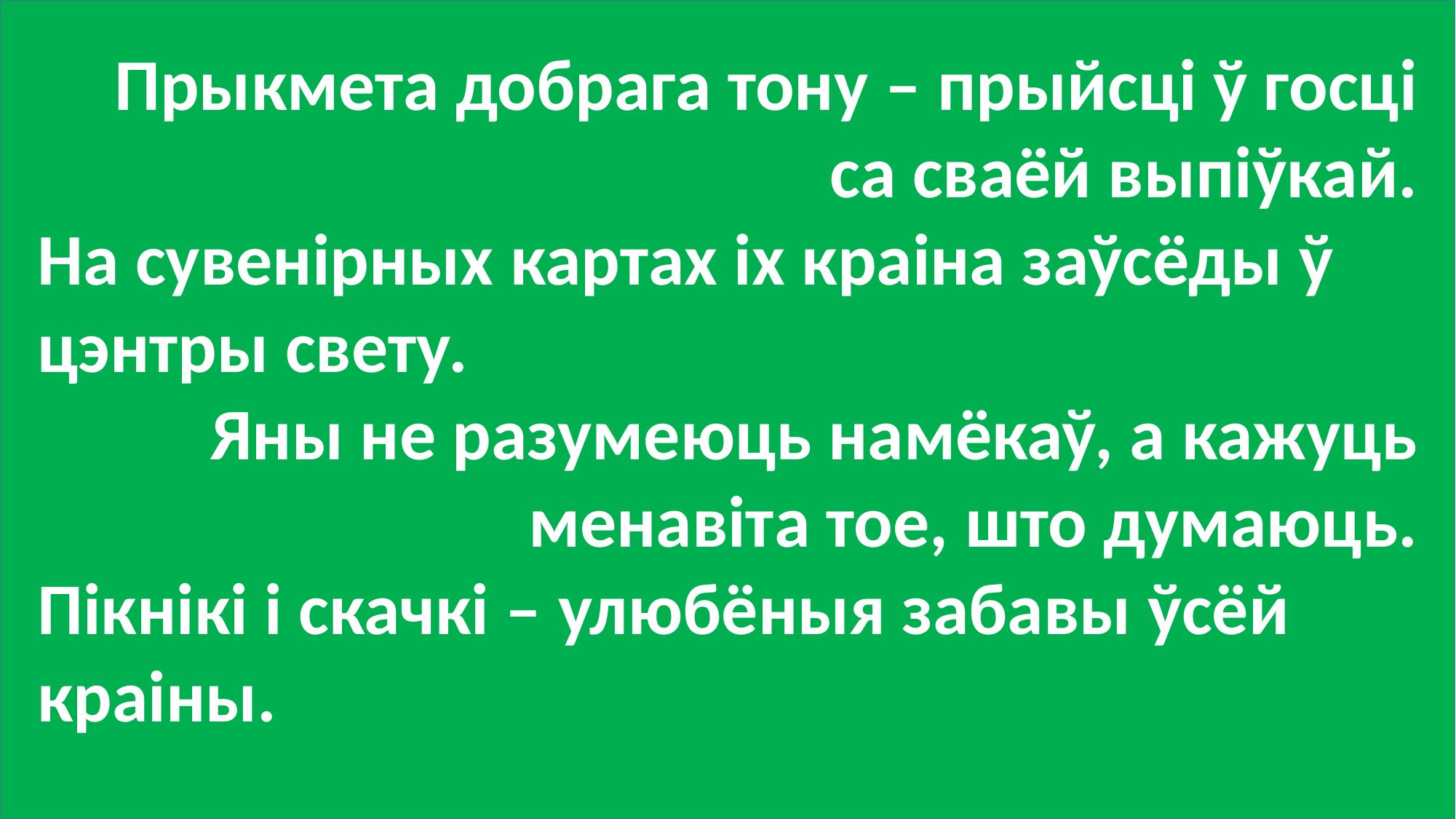

Прыкмета добрага тону – прыйсці ў госці са сваёй выпіўкай.
На сувенірных картах іх краіна заўсёды ў цэнтры свету.
Яны не разумеюць намёкаў, а кажуць менавіта тое, што думаюць.
Пікнікі і скачкі – улюбёныя забавы ўсёй краіны.